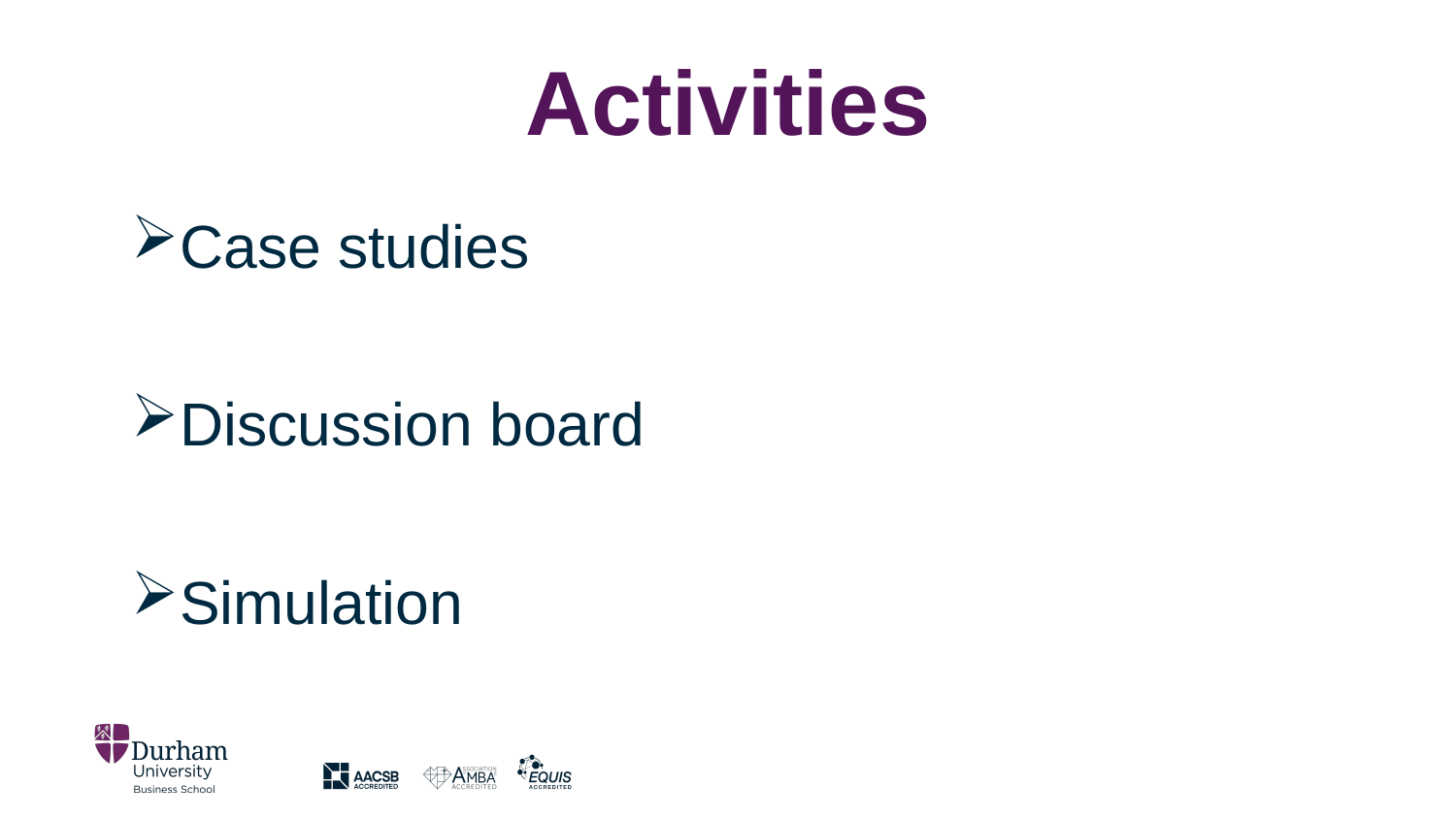

# Activities
Case studies

Discussion board

Simulation